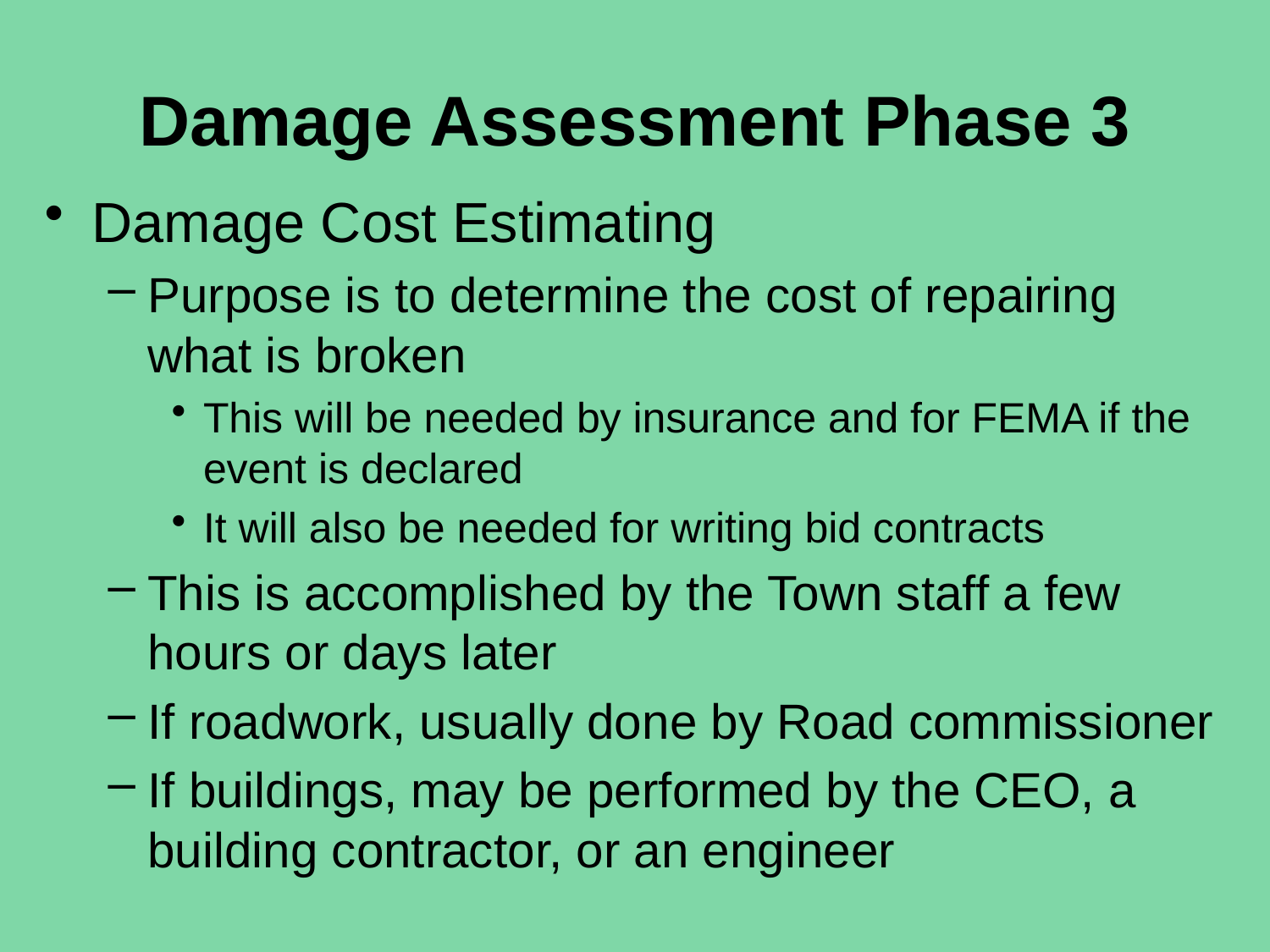

# Damage Assessment Phase 3
Damage Cost Estimating
Purpose is to determine the cost of repairing what is broken
This will be needed by insurance and for FEMA if the event is declared
It will also be needed for writing bid contracts
This is accomplished by the Town staff a few hours or days later
If roadwork, usually done by Road commissioner
If buildings, may be performed by the CEO, a building contractor, or an engineer